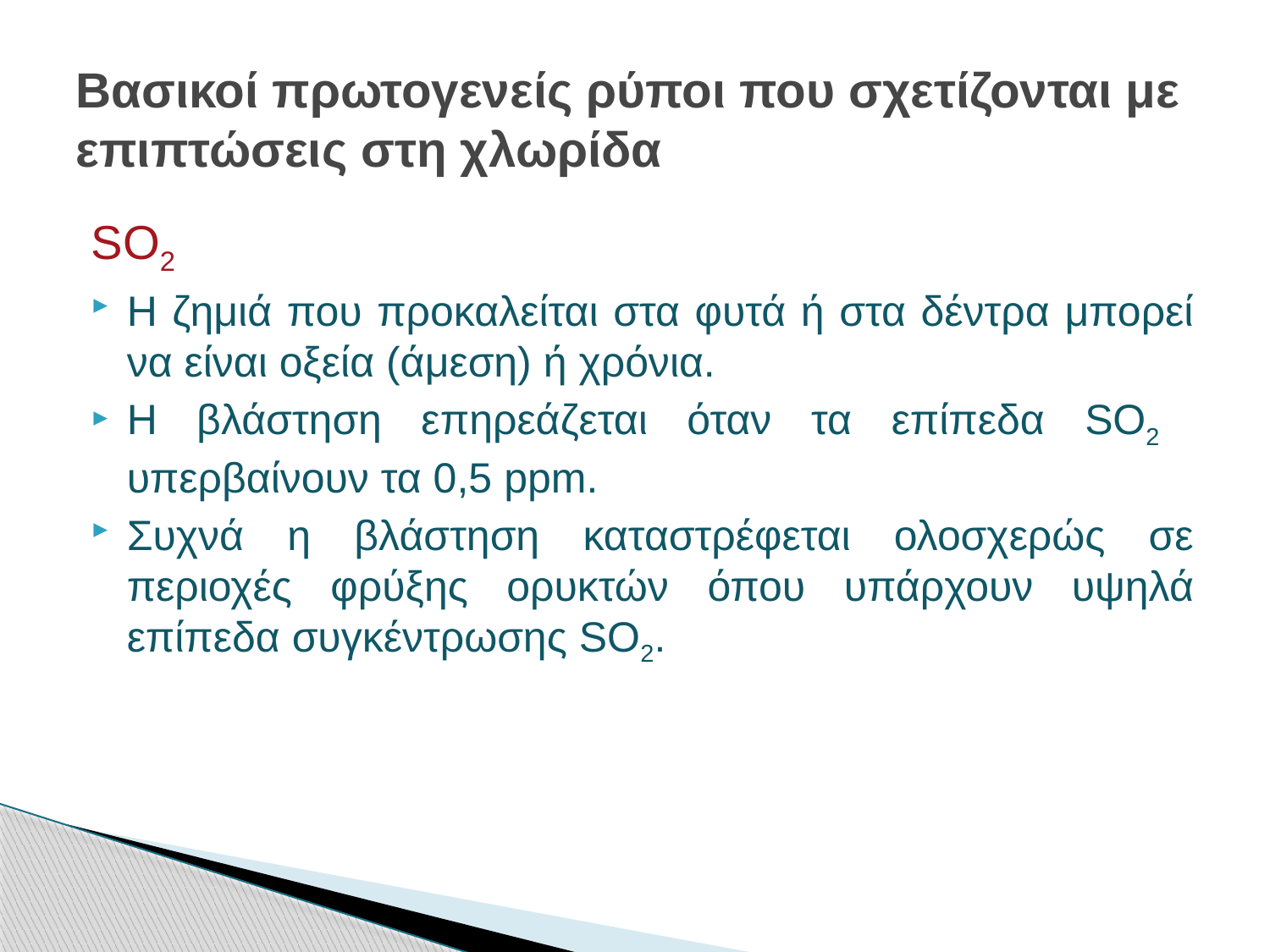

# Βασικοί πρωτογενείς ρύποι που σχετίζονται με επιπτώσεις στη χλωρίδα
SO2
Η ζημιά που προκαλείται στα φυτά ή στα δέντρα μπορεί να είναι οξεία (άμεση) ή χρόνια.
Η βλάστηση επηρεάζεται όταν τα επίπεδα SO2  υπερβαίνουν τα 0,5 ppm.
Συχνά η βλάστηση καταστρέφεται ολοσχερώς σε περιοχές φρύξης ορυκτών όπου υπάρχουν υψηλά επίπεδα συγκέντρωσης SO2.